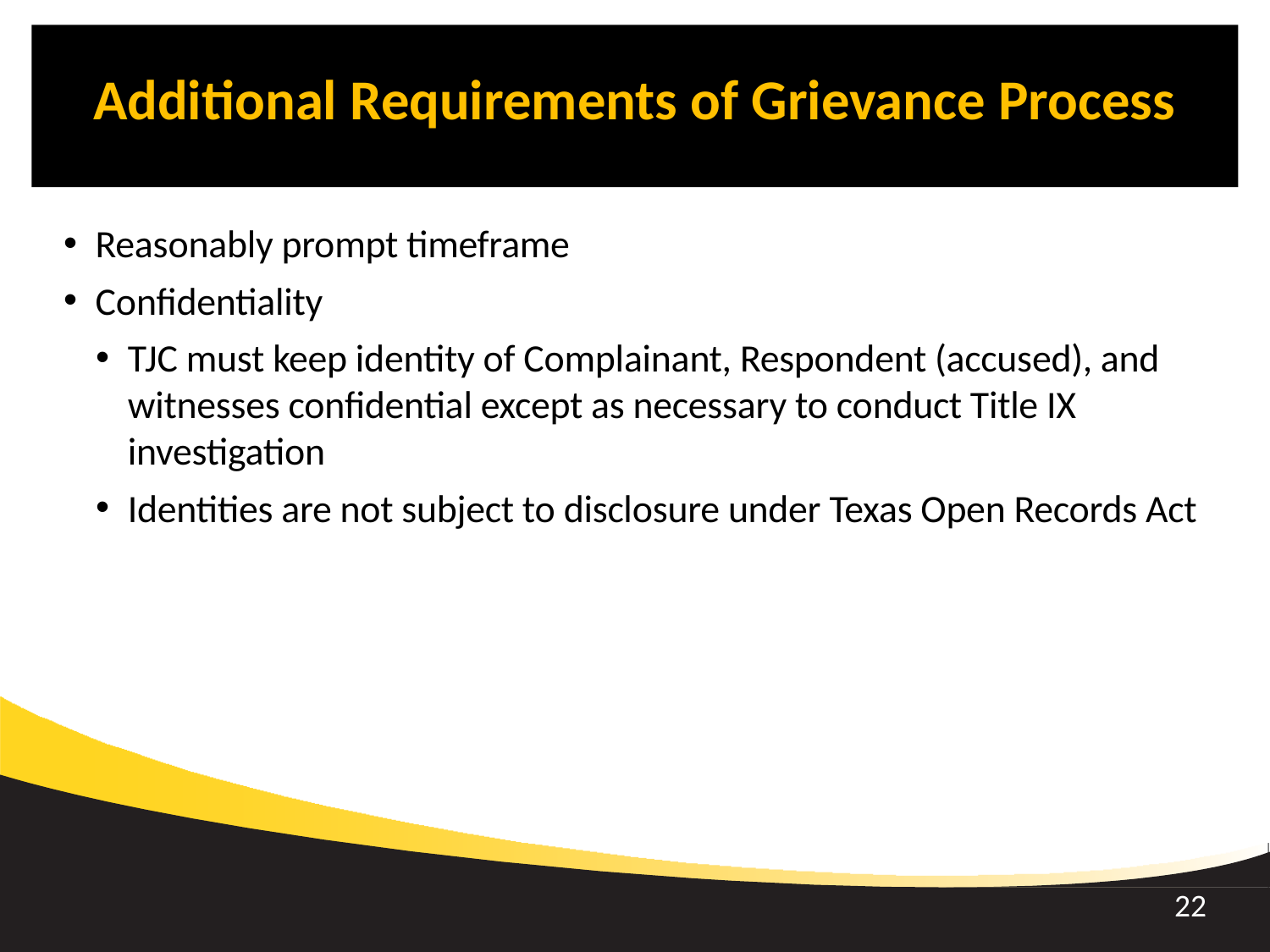

Additional Requirements of Grievance Process
Reasonably prompt timeframe
Confidentiality
TJC must keep identity of Complainant, Respondent (accused), and witnesses confidential except as necessary to conduct Title IX investigation
Identities are not subject to disclosure under Texas Open Records Act
22